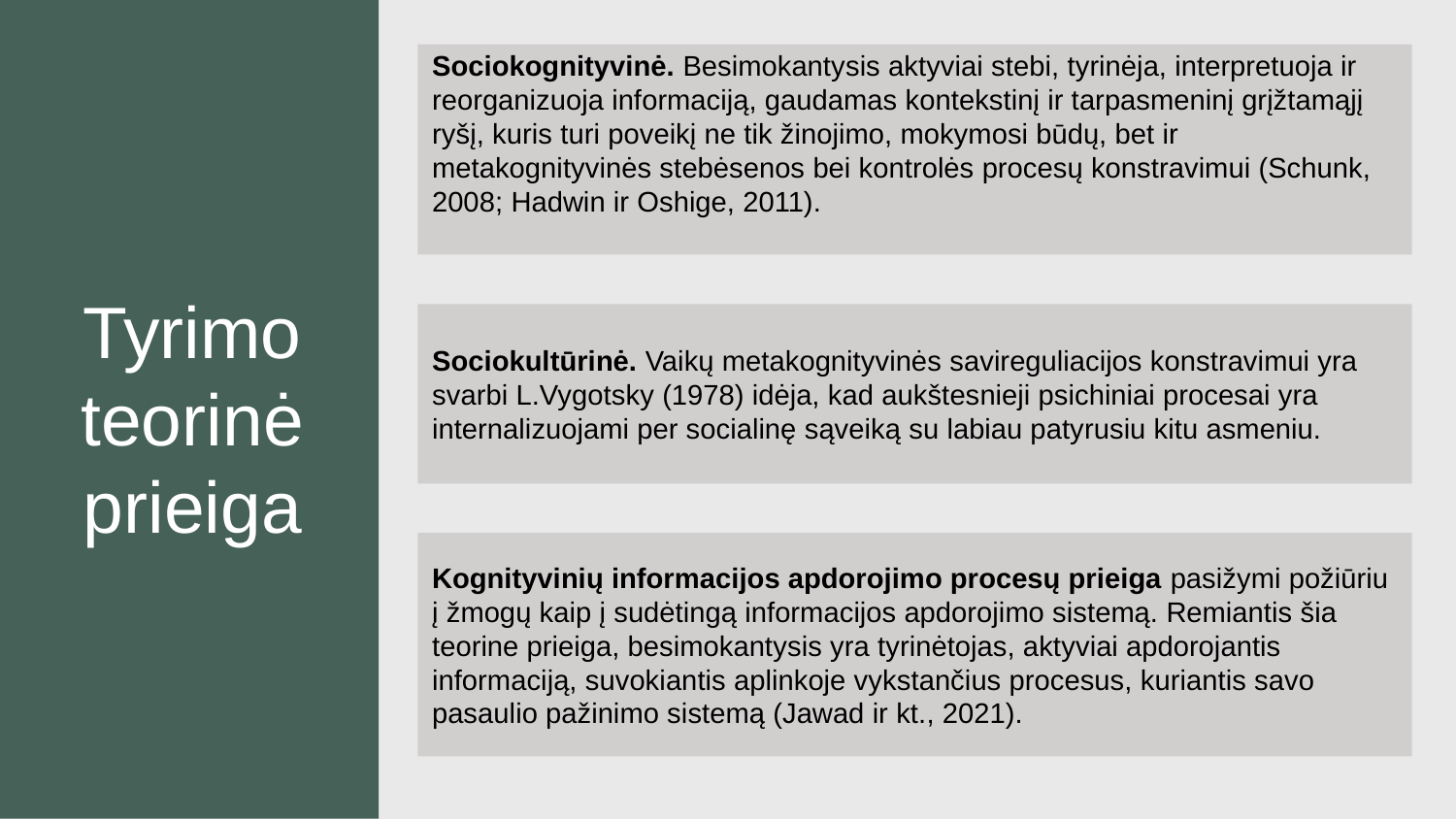

Sociokognityvinė. Besimokantysis aktyviai stebi, tyrinėja, interpretuoja ir reorganizuoja informaciją, gaudamas kontekstinį ir tarpasmeninį grįžtamąjį ryšį, kuris turi poveikį ne tik žinojimo, mokymosi būdų, bet ir metakognityvinės stebėsenos bei kontrolės procesų konstravimui (Schunk, 2008; Hadwin ir Oshige, 2011).

Tyrimo teorinė prieiga
Sociokultūrinė. Vaikų metakognityvinės savireguliacijos konstravimui yra svarbi L.Vygotsky (1978) idėja, kad aukštesnieji psichiniai procesai yra internalizuojami per socialinę sąveiką su labiau patyrusiu kitu asmeniu.
Kognityvinių informacijos apdorojimo procesų prieiga pasižymi požiūriu į žmogų kaip į sudėtingą informacijos apdorojimo sistemą. Remiantis šia teorine prieiga, besimokantysis yra tyrinėtojas, aktyviai apdorojantis informaciją, suvokiantis aplinkoje vykstančius procesus, kuriantis savo pasaulio pažinimo sistemą (Jawad ir kt., 2021).